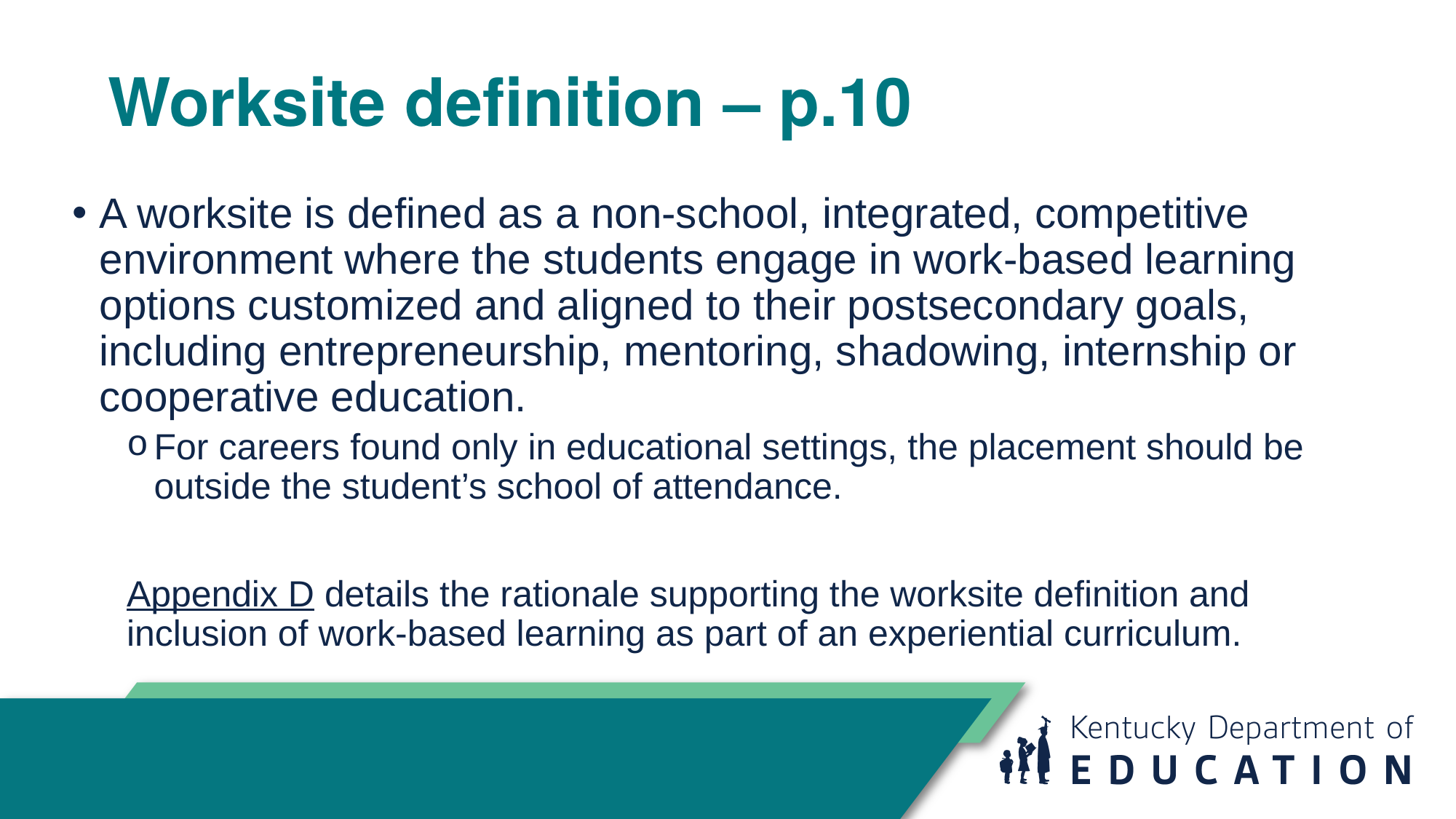

# Worksite definition – p.10
A worksite is defined as a non-school, integrated, competitive environment where the students engage in work-based learning options customized and aligned to their postsecondary goals, including entrepreneurship, mentoring, shadowing, internship or cooperative education.
For careers found only in educational settings, the placement should be outside the student’s school of attendance.

Appendix D details the rationale supporting the worksite definition and inclusion of work-based learning as part of an experiential curriculum.